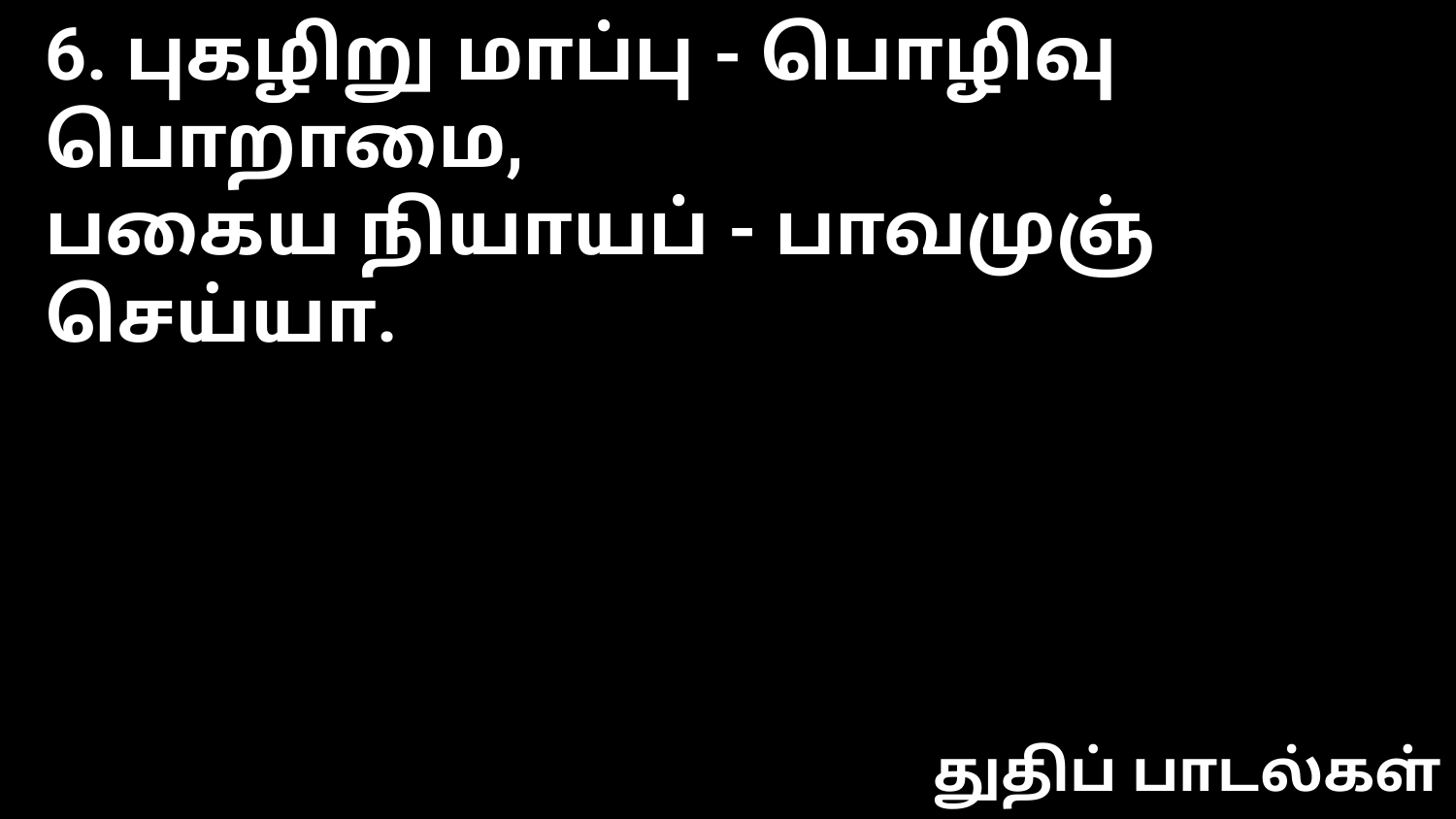

6. புகழிறு மாப்பு - பொழிவு பொறாமை,
பகைய நியாயப் - பாவமுஞ் செய்யா.

துதிப் பாடல்கள்